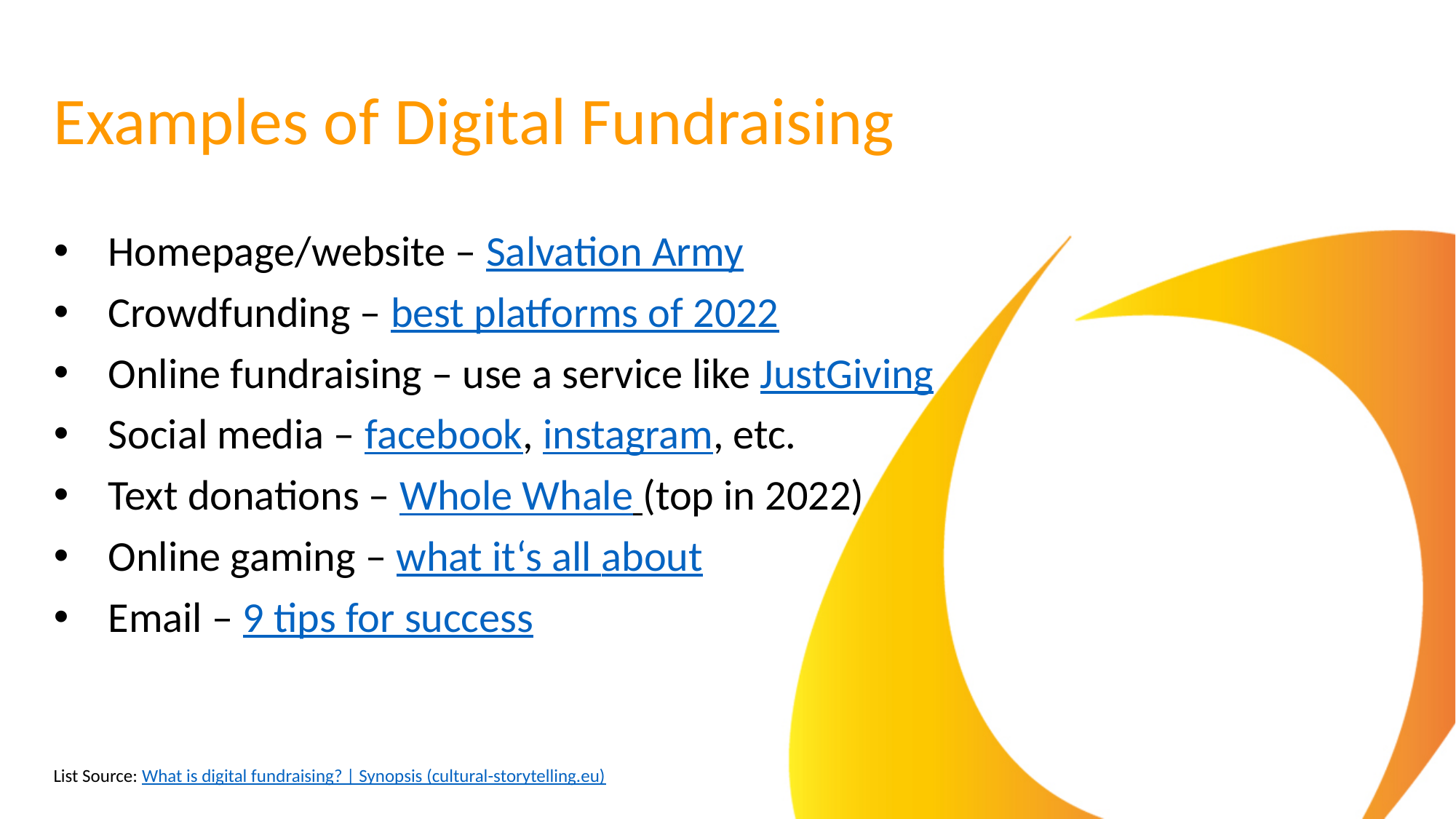

# Examples of Digital Fundraising
Homepage/website – Salvation Army
Crowdfunding – best platforms of 2022
Online fundraising – use a service like JustGiving
Social media – facebook, instagram, etc.
Text donations – Whole Whale (top in 2022)
Online gaming – what it‘s all about
Email – 9 tips for success
List Source: What is digital fundraising? | Synopsis (cultural-storytelling.eu)